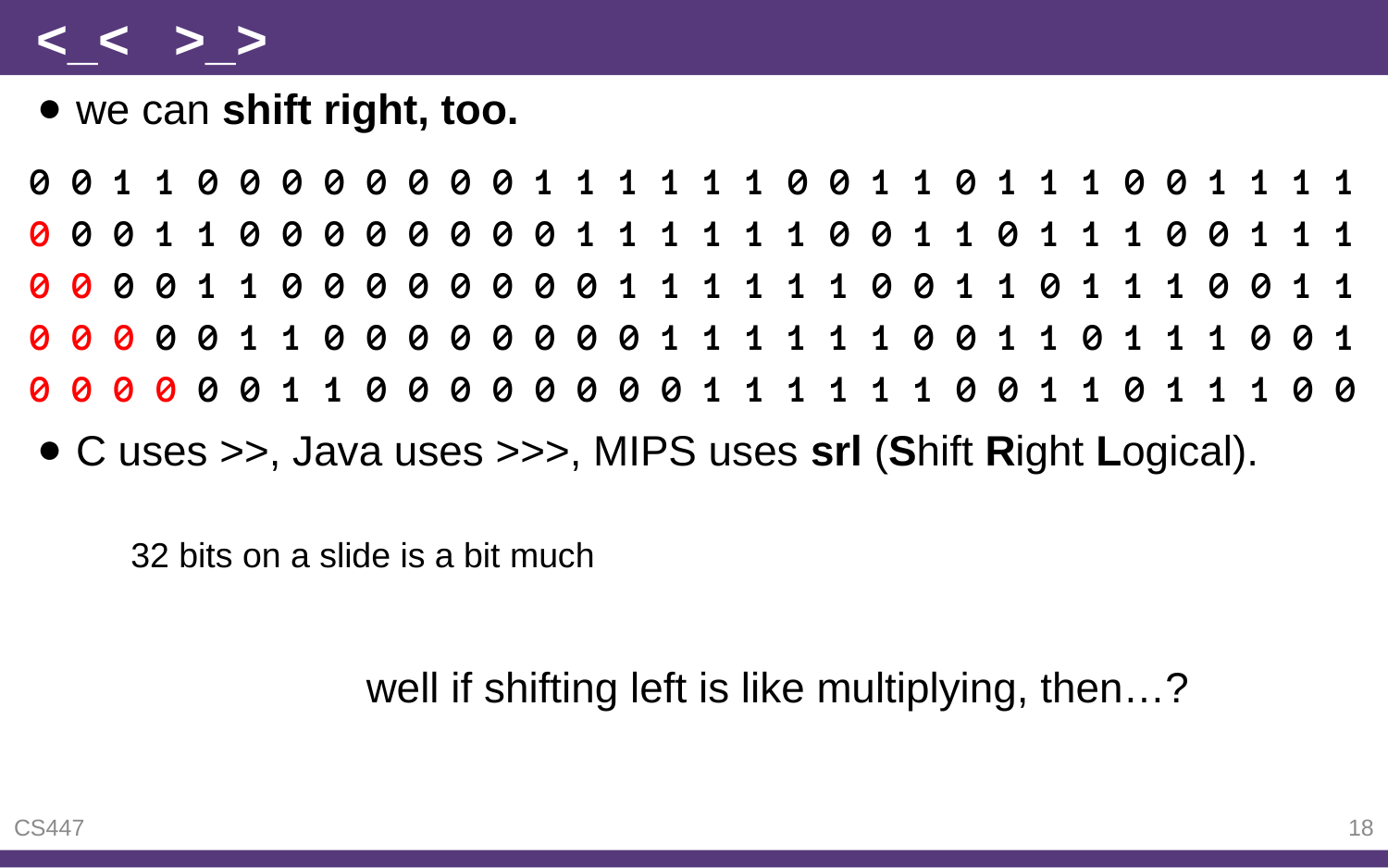

# <_<   >_>
we can shift right, too.
0 0 1 1 0 0 0 0 0 0 0 0 1 1 1 1 1 1 0 0 1 1 0 1 1 1 0 0 1 1 1 1
0 0 0 1 1 0 0 0 0 0 0 0 0 1 1 1 1 1 1 0 0 1 1 0 1 1 1 0 0 1 1 1
0 0 0 0 1 1 0 0 0 0 0 0 0 0 1 1 1 1 1 1 0 0 1 1 0 1 1 1 0 0 1 1
0 0 0 0 0 1 1 0 0 0 0 0 0 0 0 1 1 1 1 1 1 0 0 1 1 0 1 1 1 0 0 1
0 0 0 0 0 0 1 1 0 0 0 0 0 0 0 0 1 1 1 1 1 1 0 0 1 1 0 1 1 1 0 0
C uses >>, Java uses >>>, MIPS uses srl (Shift Right Logical).
32 bits on a slide is a bit much
well if shifting left is like multiplying, then…?
CS447
18